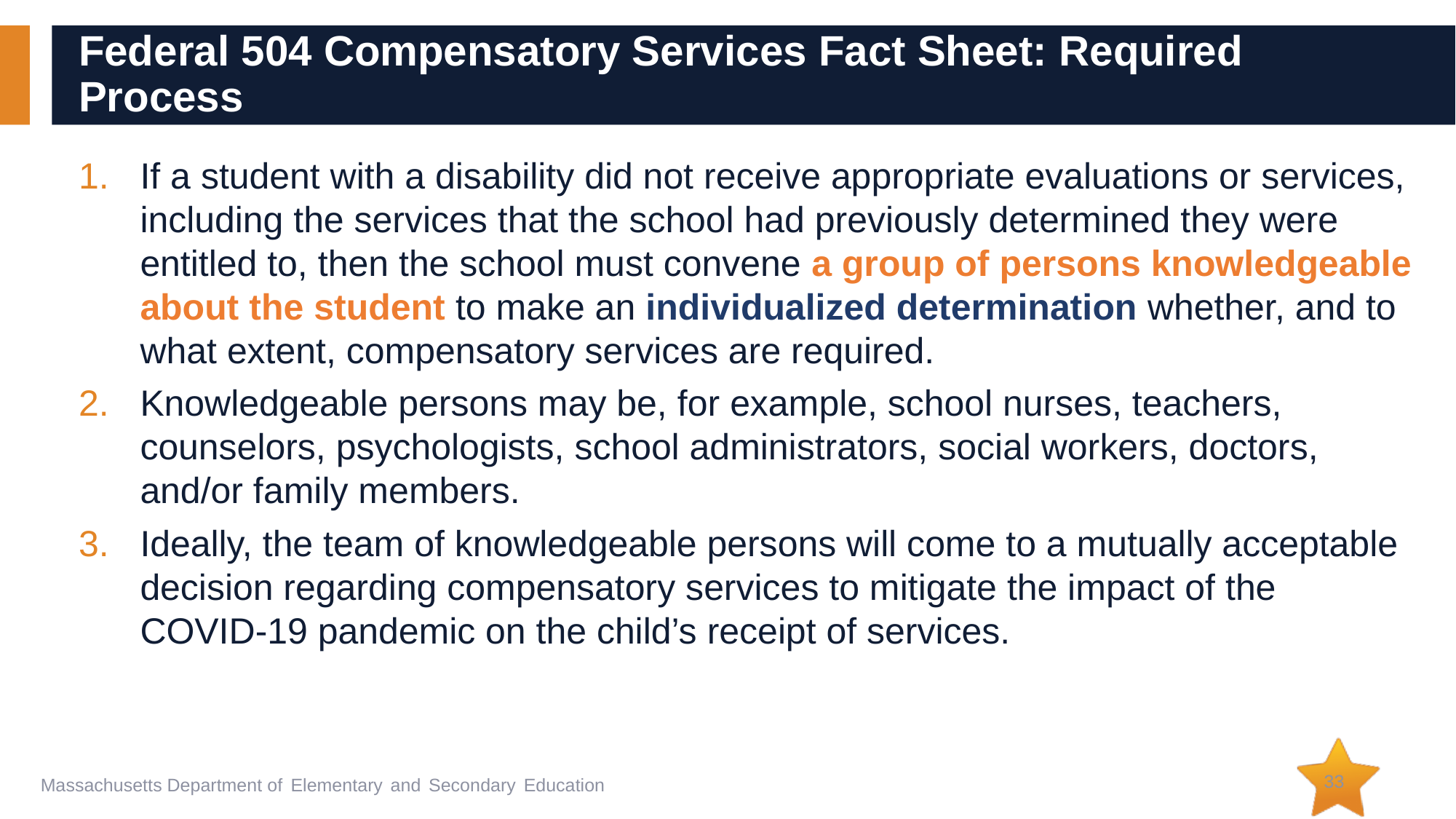

# Federal 504 Compensatory Services Fact Sheet: Required Process
If a student with a disability did not receive appropriate evaluations or services, including the services that the school had previously determined they were entitled to, then the school must convene a group of persons knowledgeable about the student to make an individualized determination whether, and to what extent, compensatory services are required.
Knowledgeable persons may be, for example, school nurses, teachers, counselors, psychologists, school administrators, social workers, doctors, and/or family members.
Ideally, the team of knowledgeable persons will come to a mutually acceptable decision regarding compensatory services to mitigate the impact of the COVID‑19 pandemic on the child’s receipt of services.
33